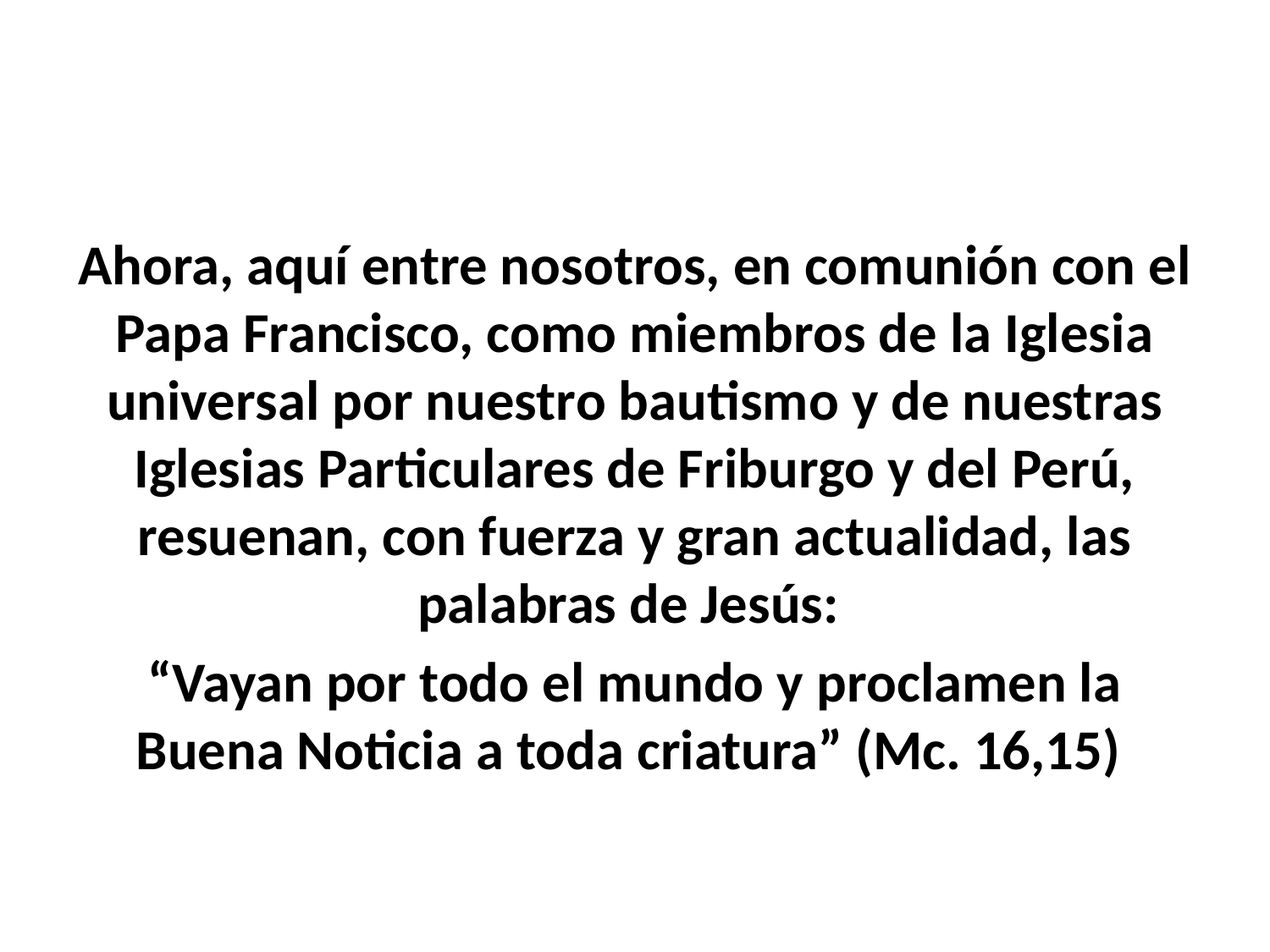

#
Ahora, aquí entre nosotros, en comunión con el Papa Francisco, como miembros de la Iglesia universal por nuestro bautismo y de nuestras Iglesias Particulares de Friburgo y del Perú, resuenan, con fuerza y gran actualidad, las palabras de Jesús:
“Vayan por todo el mundo y proclamen la Buena Noticia a toda criatura” (Mc. 16,15)